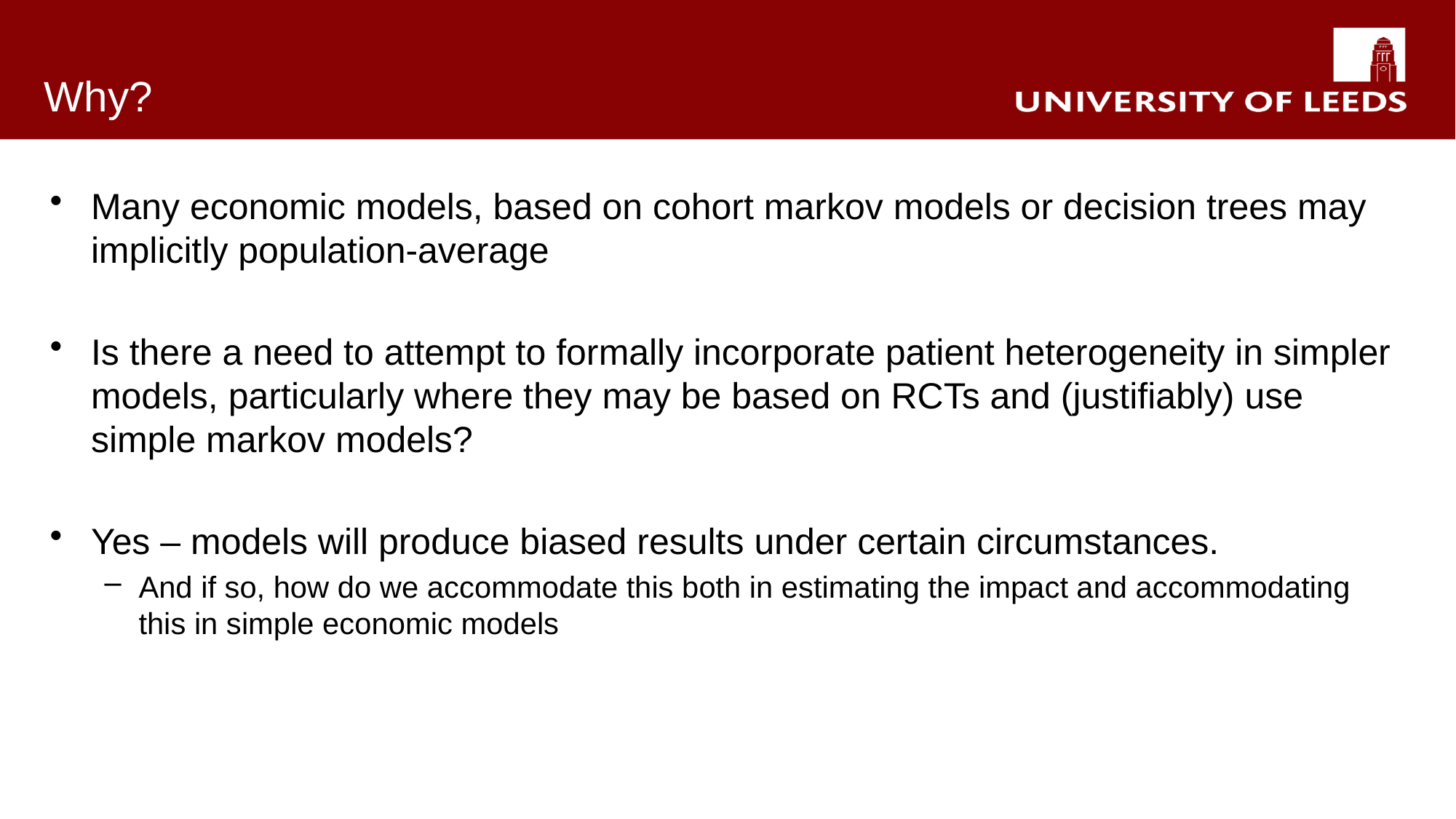

# Why?
Many economic models, based on cohort markov models or decision trees may implicitly population-average

Is there a need to attempt to formally incorporate patient heterogeneity in simpler models, particularly where they may be based on RCTs and (justifiably) use simple markov models?

Yes – models will produce biased results under certain circumstances.
And if so, how do we accommodate this both in estimating the impact and accommodating this in simple economic models